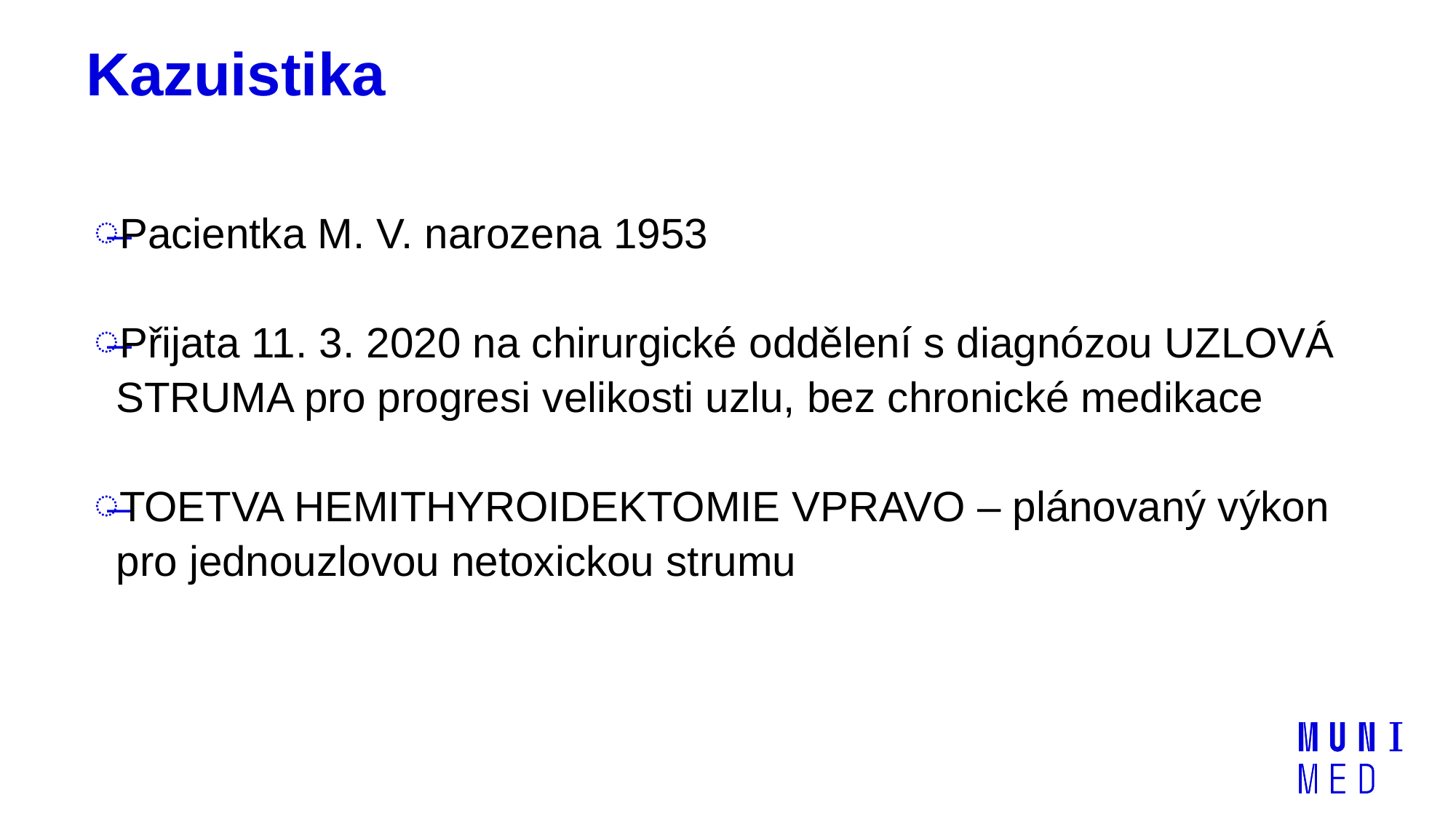

# Kazuistika
Pacientka M. V. narozena 1953

Přijata 11. 3. 2020 na chirurgické oddělení s diagnózou UZLOVÁ STRUMA pro progresi velikosti uzlu, bez chronické medikace

TOETVA HEMITHYROIDEKTOMIE VPRAVO – plánovaný výkon pro jednouzlovou netoxickou strumu